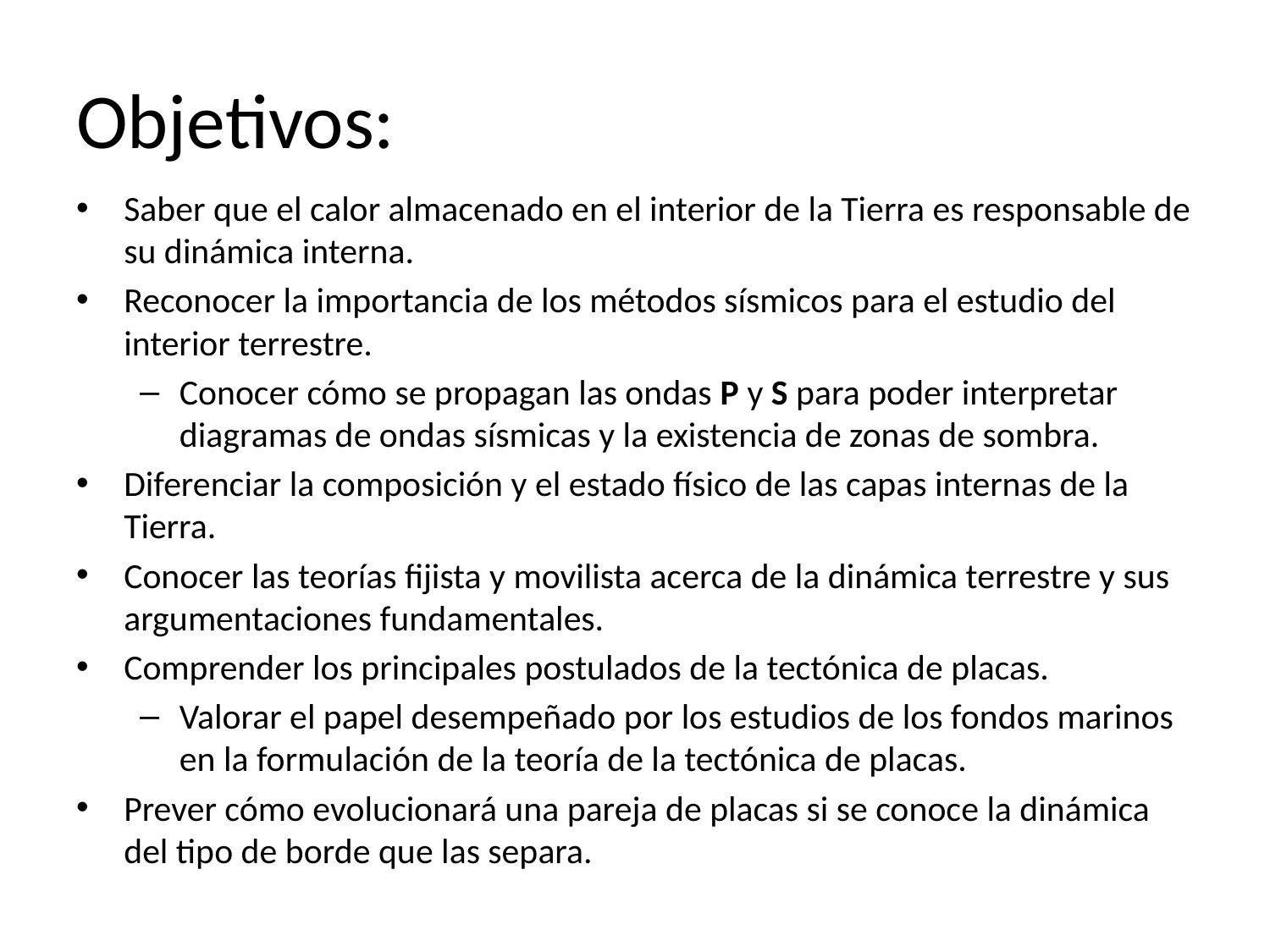

# Objetivos:
Saber que el calor almacenado en el interior de la Tierra es responsable de su dinámica interna.
Reconocer la importancia de los métodos sísmicos para el estudio del interior terrestre.
Conocer cómo se propagan las ondas P y S para poder interpretar diagramas de ondas sísmicas y la existencia de zonas de sombra.
Diferenciar la composición y el estado físico de las capas internas de la Tierra.
Conocer las teorías fijista y movilista acerca de la dinámica terrestre y sus argumentaciones fundamentales.
Comprender los principales postulados de la tectónica de placas.
Valorar el papel desempeñado por los estudios de los fondos marinos en la formulación de la teoría de la tectónica de placas.
Prever cómo evolucionará una pareja de placas si se conoce la dinámica del tipo de borde que las separa.